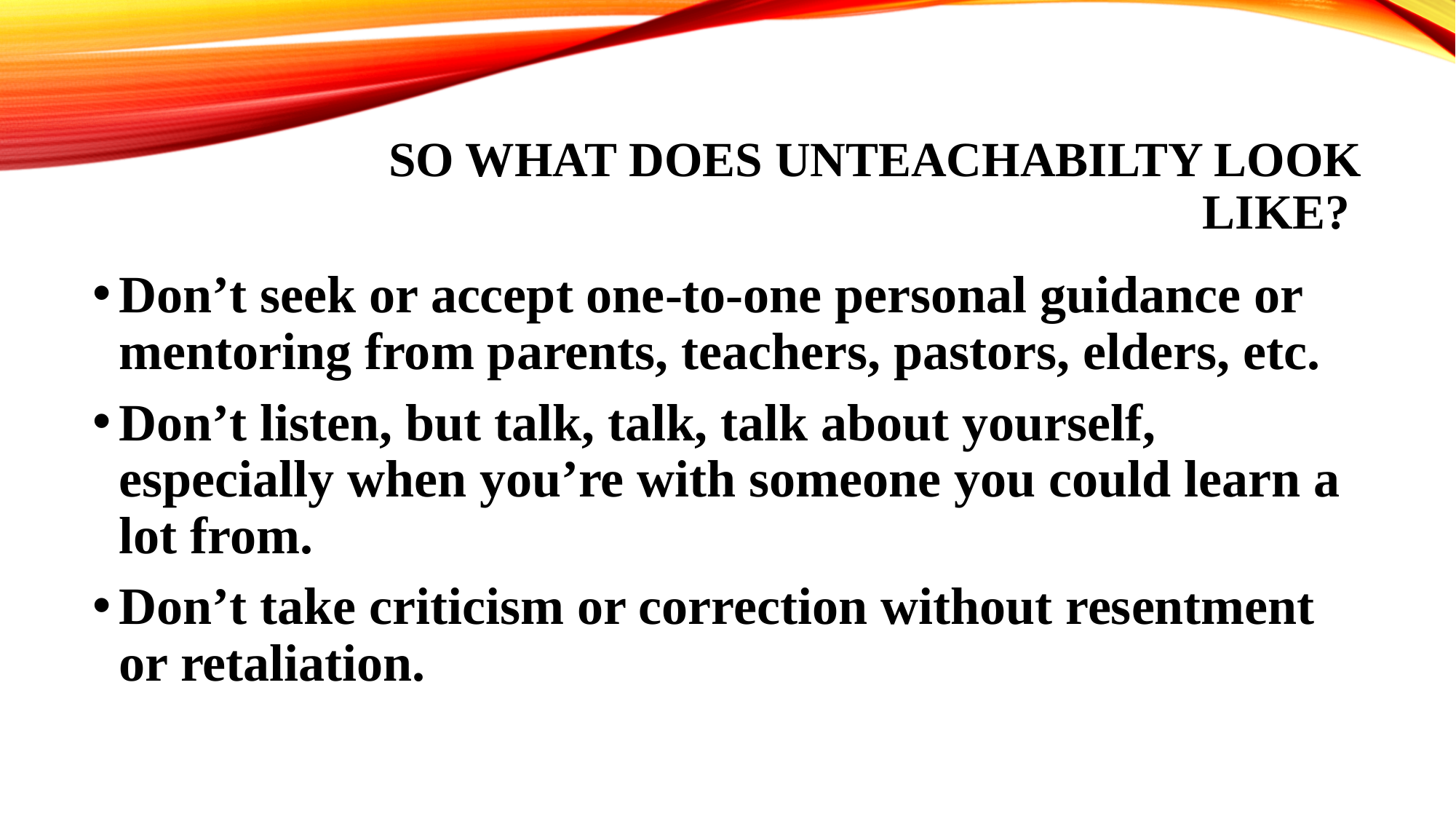

# So what does unteachabilty look like?
Don’t seek or accept one-to-one personal guidance or mentoring from parents, teachers, pastors, elders, etc.
Don’t listen, but talk, talk, talk about yourself, especially when you’re with someone you could learn a lot from.
Don’t take criticism or correction without resentment or retaliation.